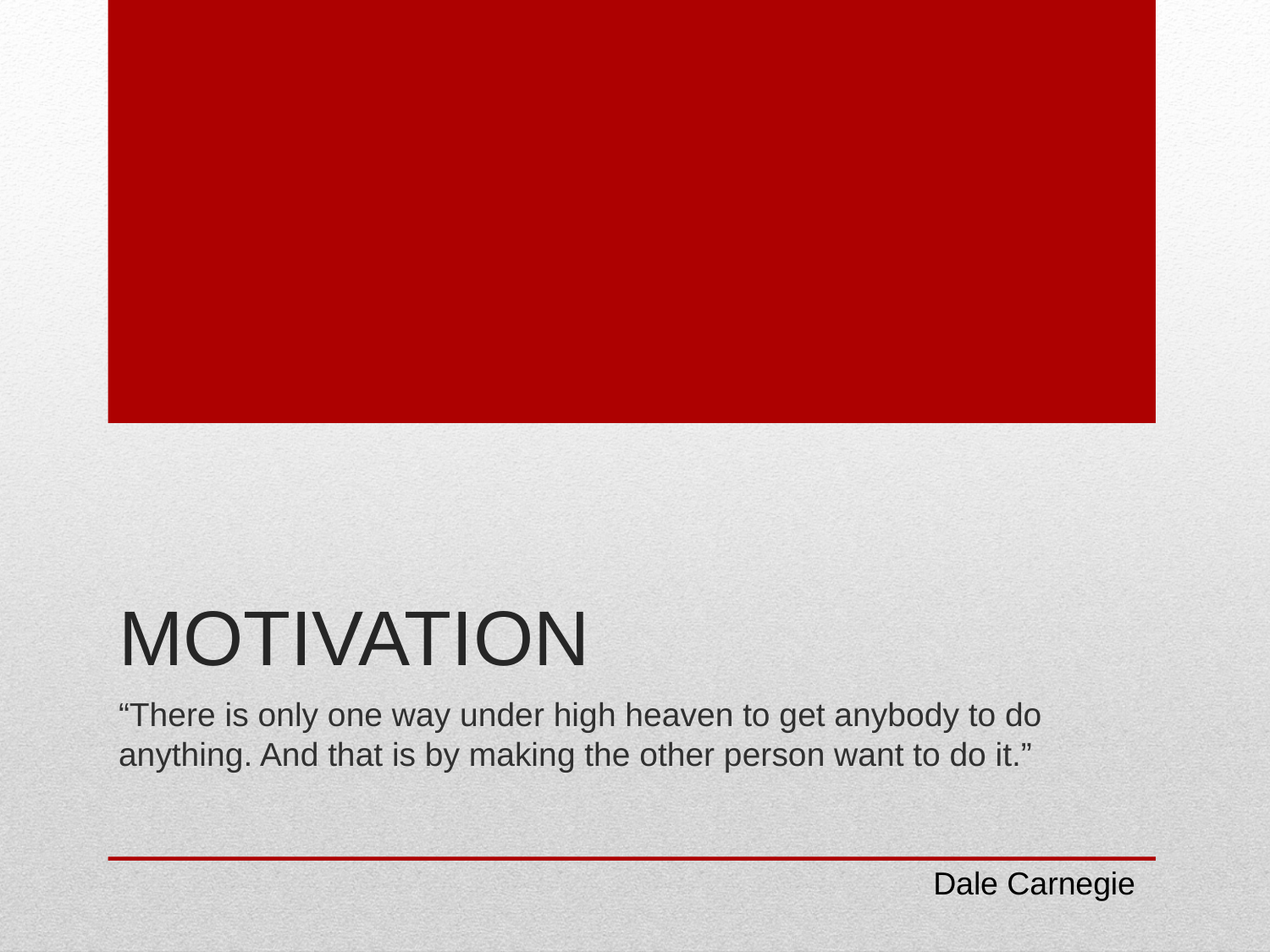

# Motivation
“There is only one way under high heaven to get anybody to do anything. And that is by making the other person want to do it.”
Dale Carnegie